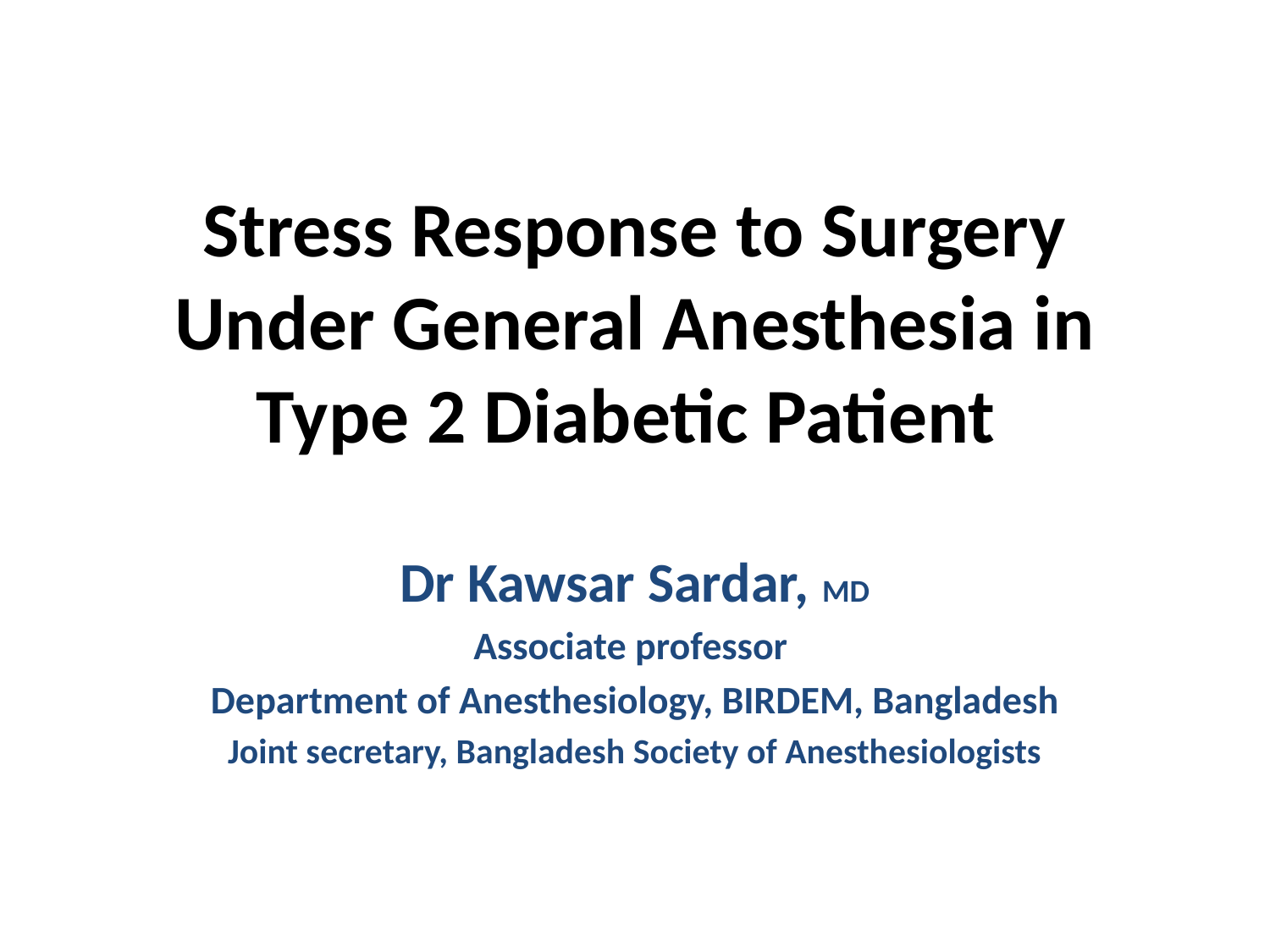

# Stress Response to Surgery Under General Anesthesia in Type 2 Diabetic Patient
Dr Kawsar Sardar, MD
Associate professor
Department of Anesthesiology, BIRDEM, Bangladesh
Joint secretary, Bangladesh Society of Anesthesiologists